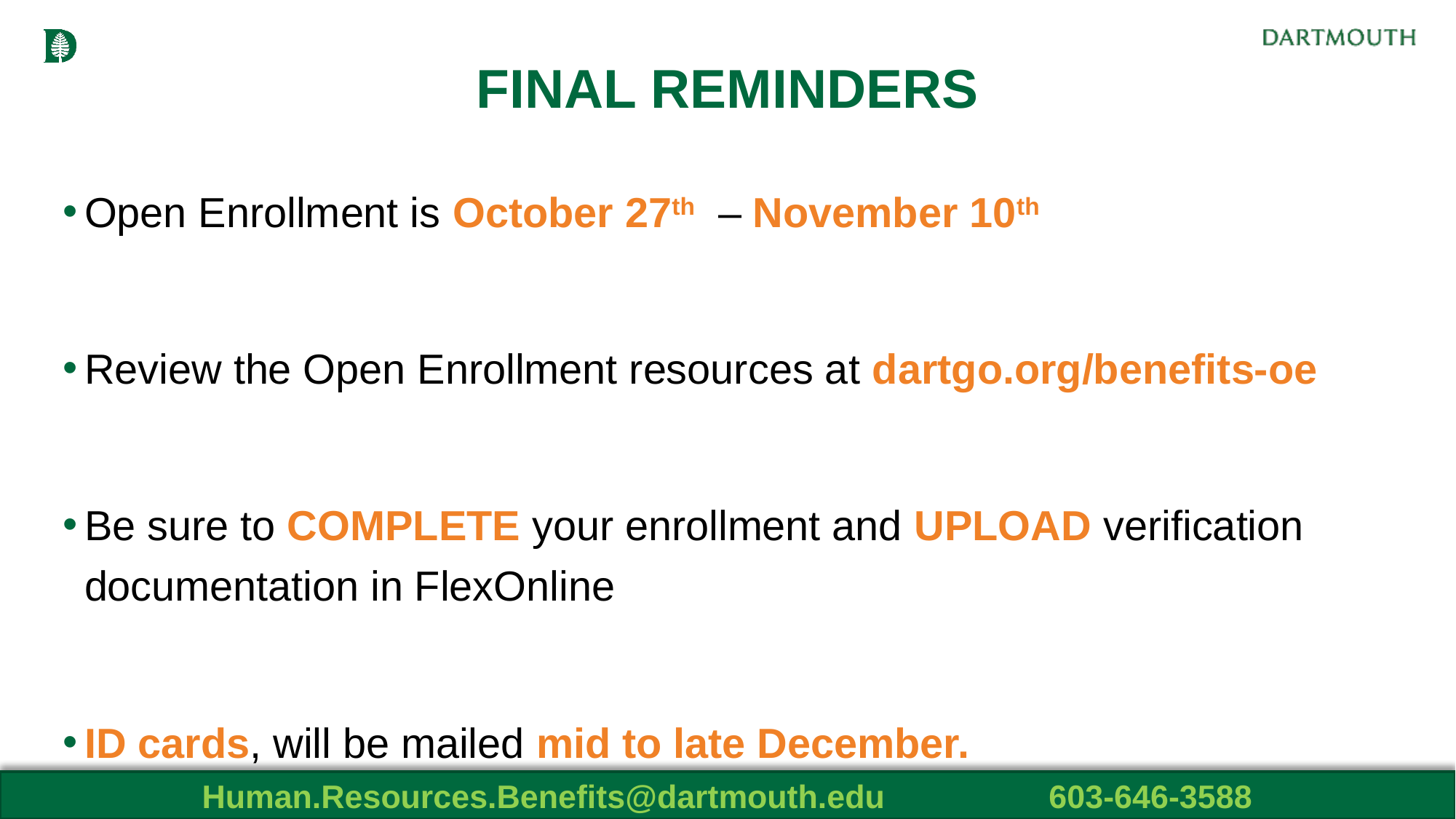

# FINAL REMINDERS
Open Enrollment is October 27th  – November 10th

Review the Open Enrollment resources at dartgo.org/benefits-oe

Be sure to COMPLETE your enrollment and UPLOAD verification documentation in FlexOnline

ID cards, will be mailed mid to late December.

Human.Resources.Benefits@dartmouth.edu                  603-646-3588
41